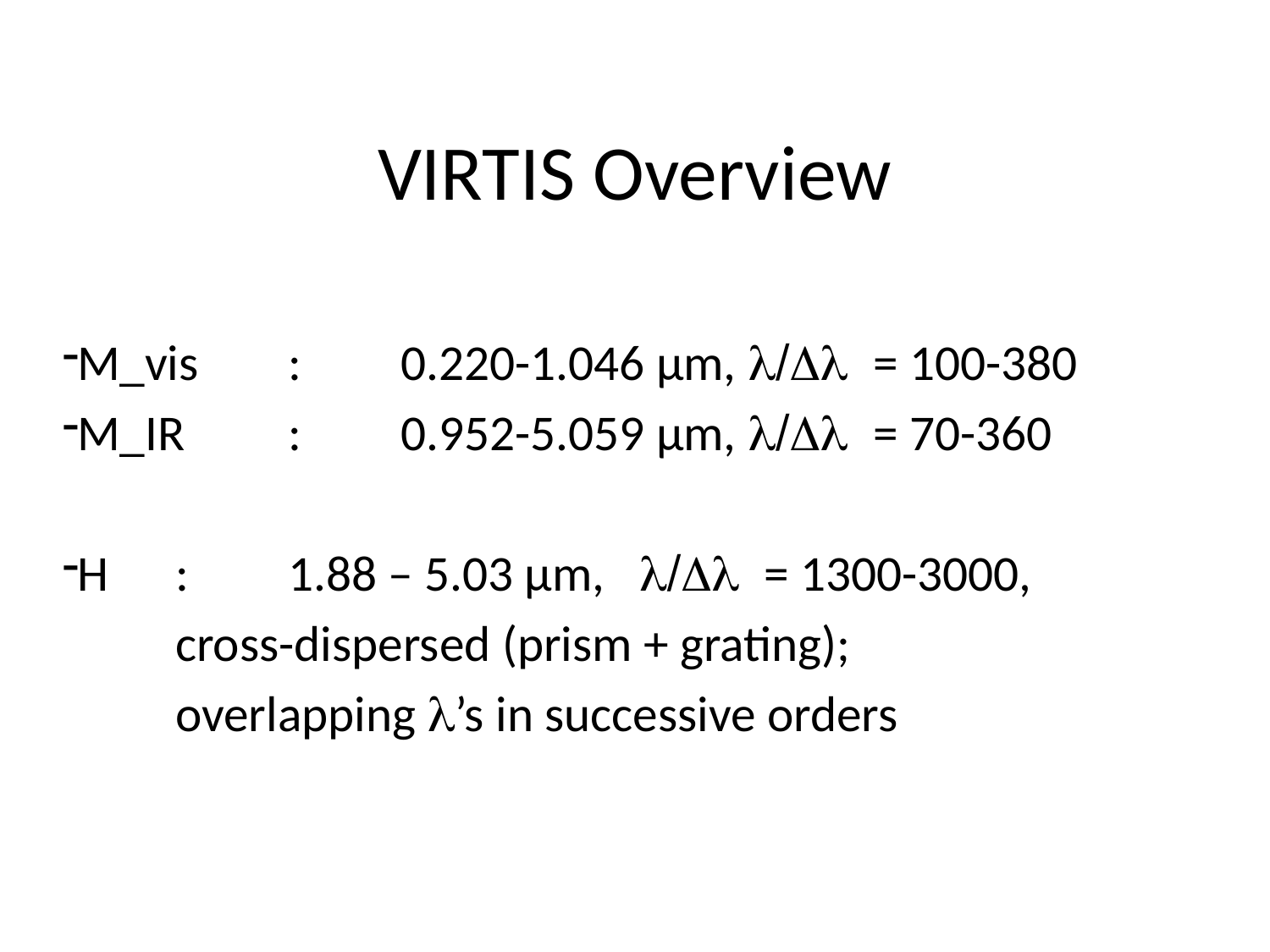

# VIRTIS Overview
M_vis	: 	0.220-1.046 µm, λ/Δλ = 100-380
M_IR	: 	0.952-5.059 µm, λ/Δλ = 70-360

H			:	1.88 – 5.03 µm,   λ/Δλ = 1300-3000,
				cross-dispersed (prism + grating);
				overlapping λ’s in successive orders